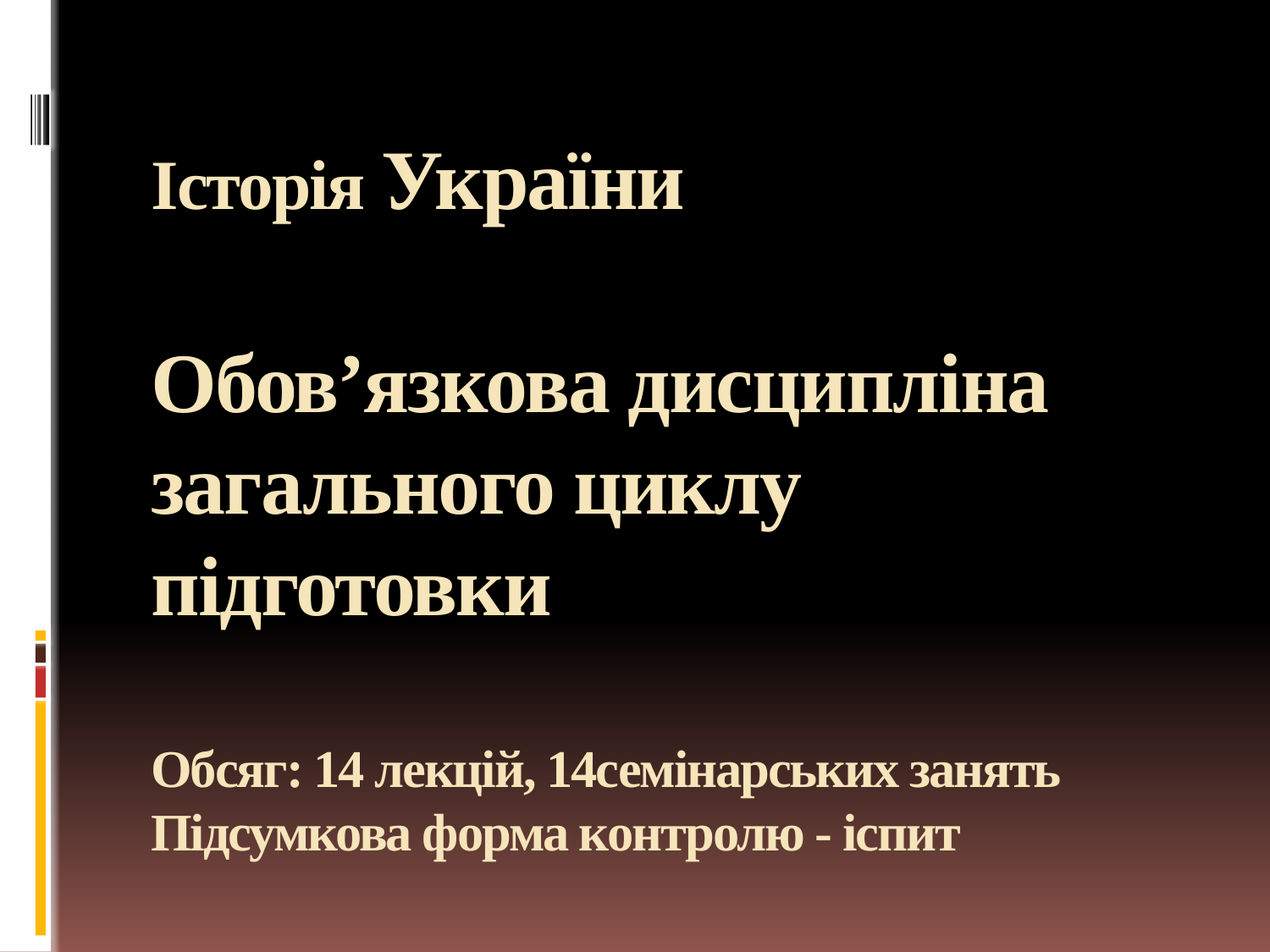

# Історія України Обов’язкова дисципліна загального циклу підготовки Обсяг: 14 лекцій, 14семінарських занять Підсумкова форма контролю - іспит